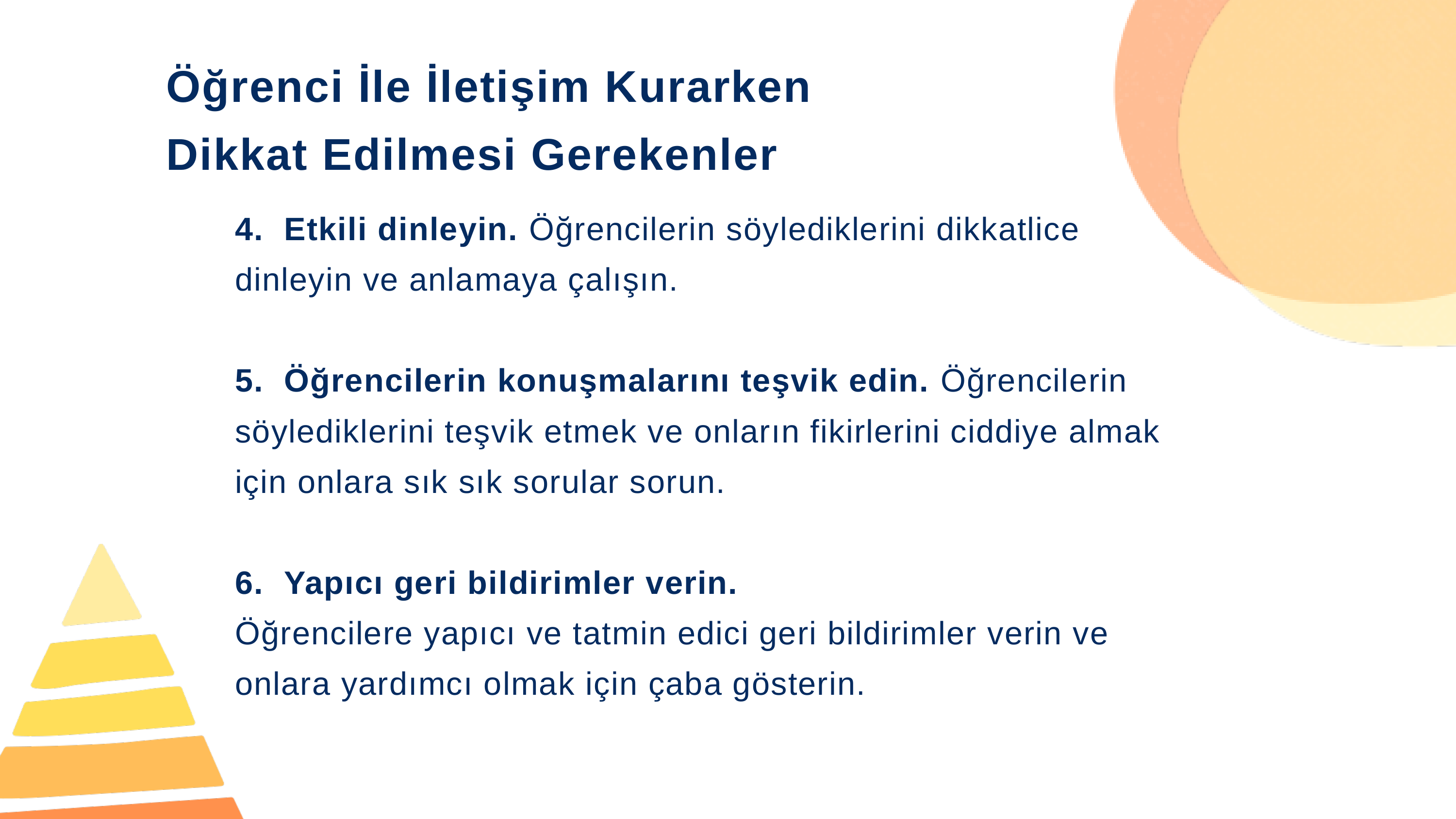

Öğrenci İle İletişim Kurarken
Dikkat Edilmesi Gerekenler
4.  Etkili dinleyin. Öğrencilerin söylediklerini dikkatlice dinleyin ve anlamaya çalışın.

5.  Öğrencilerin konuşmalarını teşvik edin. Öğrencilerin söylediklerini teşvik etmek ve onların fikirlerini ciddiye almak için onlara sık sık sorular sorun.

6.  Yapıcı geri bildirimler verin.
Öğrencilere yapıcı ve tatmin edici geri bildirimler verin ve onlara yardımcı olmak için çaba gösterin.